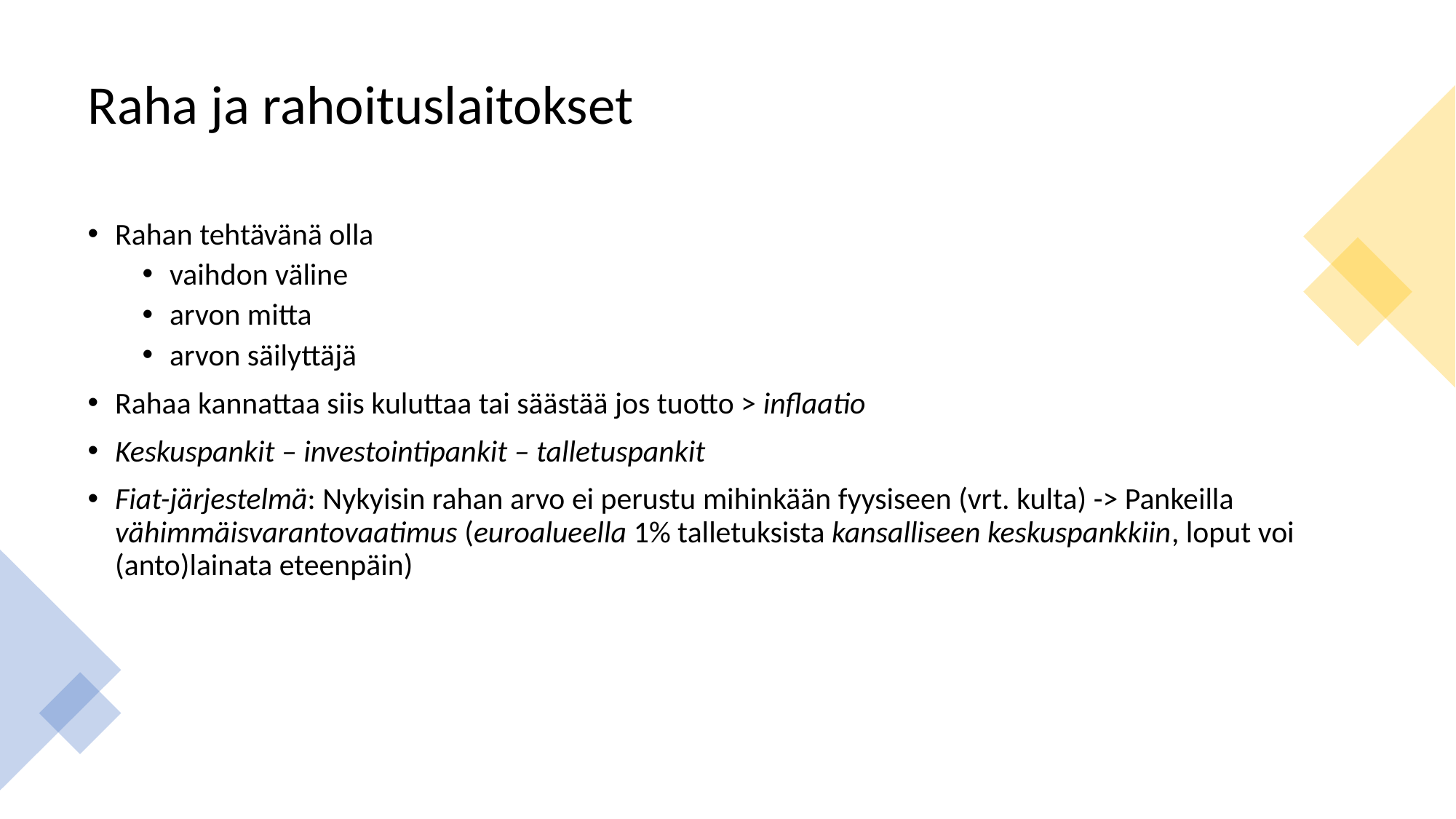

# Raha ja rahoituslaitokset

Rahan tehtävänä olla
vaihdon väline
arvon mitta
arvon säilyttäjä
Rahaa kannattaa siis kuluttaa tai säästää jos tuotto > inflaatio
Keskuspankit – investointipankit – talletuspankit
Fiat-järjestelmä: Nykyisin rahan arvo ei perustu mihinkään fyysiseen (vrt. kulta) -> Pankeilla vähimmäisvarantovaatimus (euroalueella 1% talletuksista kansalliseen keskuspankkiin, loput voi (anto)lainata eteenpäin)